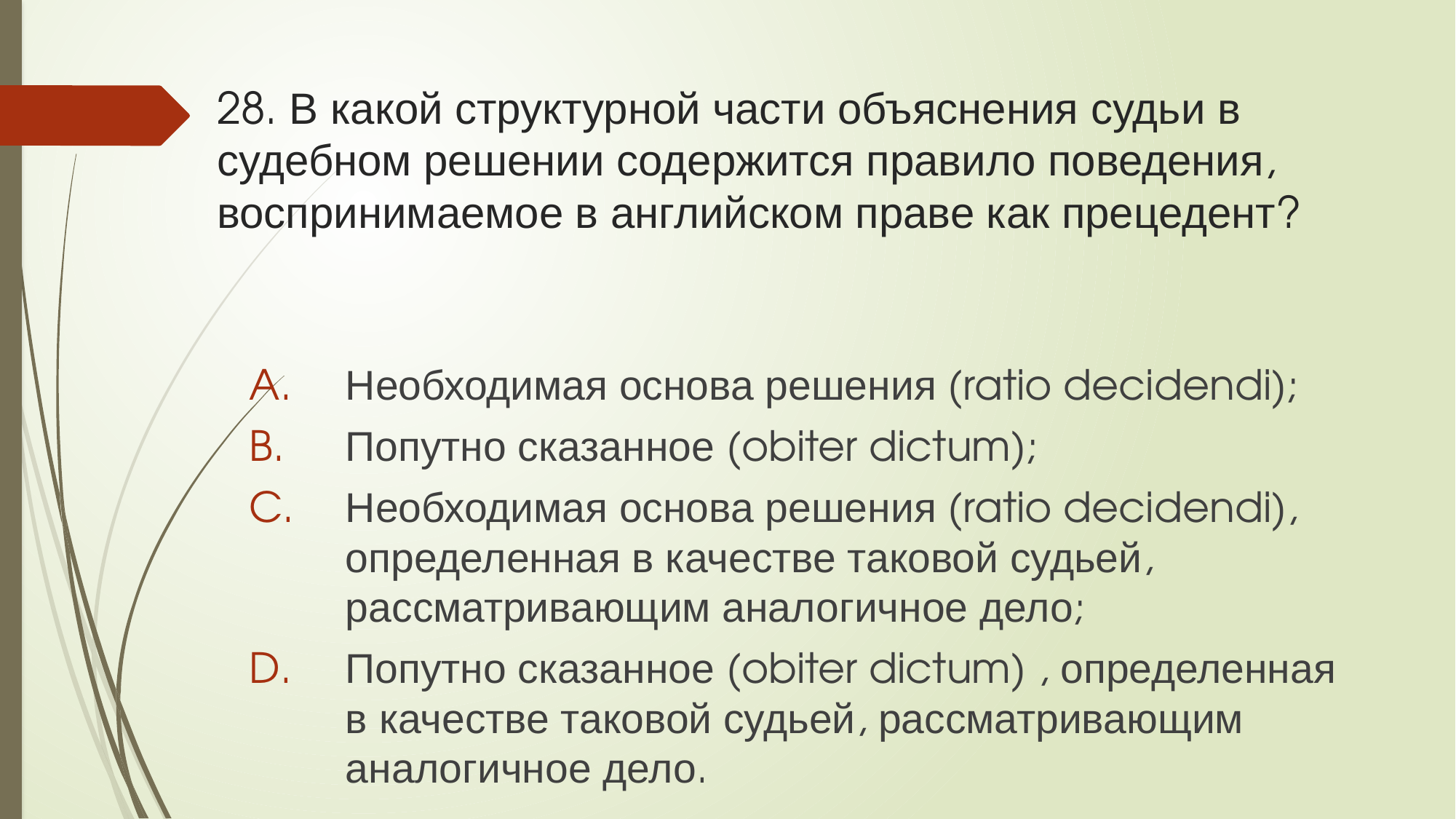

# 28. В какой структурной части объяснения судьи в судебном решении содержится правило поведения, воспринимаемое в английском праве как прецедент?
Необходимая основа решения (ratio decidendi);
Попутно сказанное (obiter dictum);
Необходимая основа решения (ratio decidendi), определенная в качестве таковой судьей, рассматривающим аналогичное дело;
Попутно сказанное (obiter dictum) , определенная в качестве таковой судьей, рассматривающим аналогичное дело.